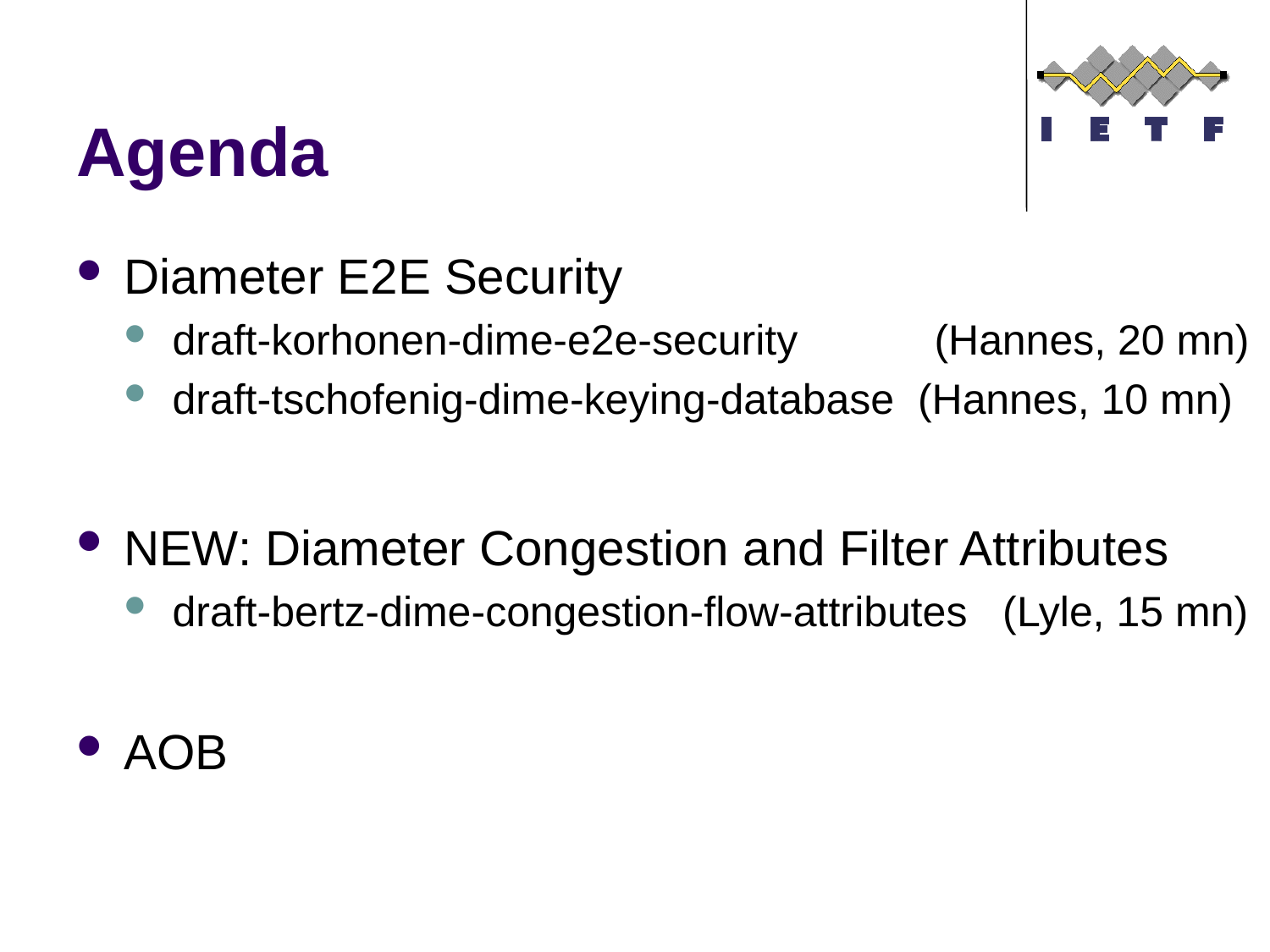

# Agenda
Diameter E2E Security
draft-korhonen-dime-e2e-security 	(Hannes, 20 mn)
draft-tschofenig-dime-keying-database  (Hannes, 10 mn)

NEW: Diameter Congestion and Filter Attributes
draft-bertz-dime-congestion-flow-attributes   (Lyle, 15 mn)

AOB